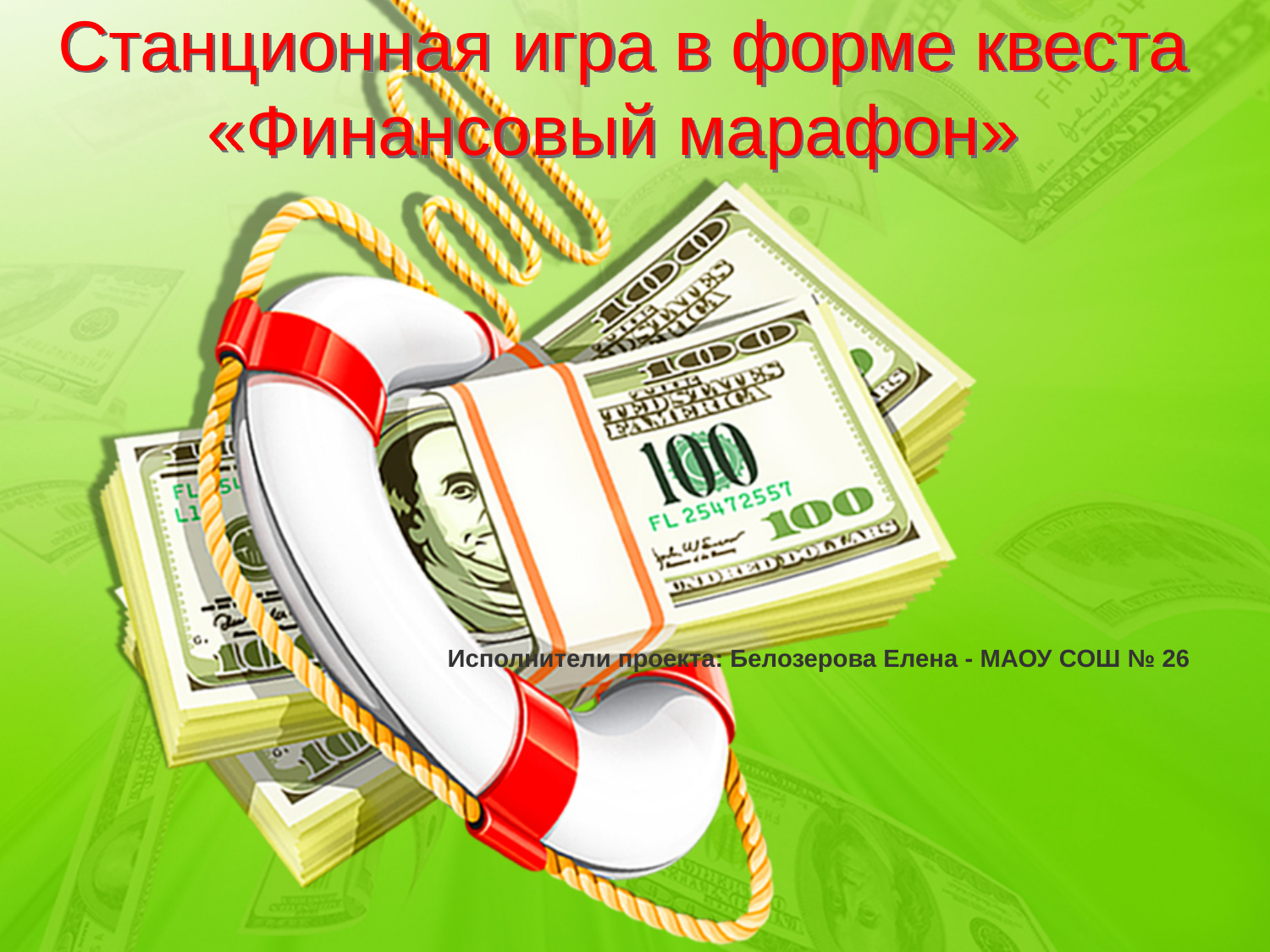

# Станционная игра в форме квеста «Финансовый марафон»
Исполнители проекта: Белозерова Елена - МАОУ СОШ № 26